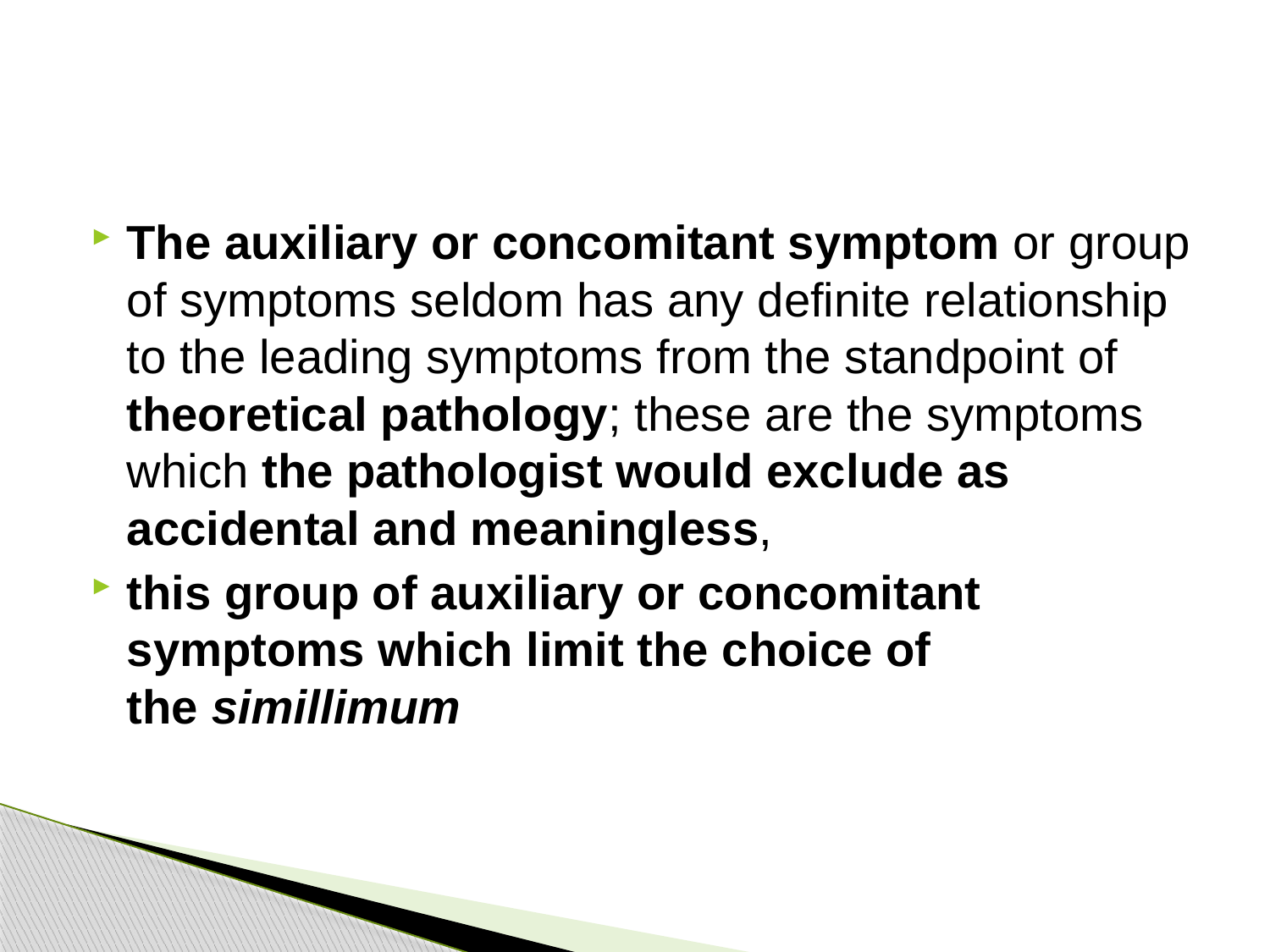

#
The auxiliary or concomitant symptom or group of symptoms seldom has any definite relationship to the leading symptoms from the standpoint of theoretical pathology; these are the symptoms which the pathologist would exclude as accidental and meaningless,
this group of auxiliary or concomitant symptoms which limit the choice of the simillimum